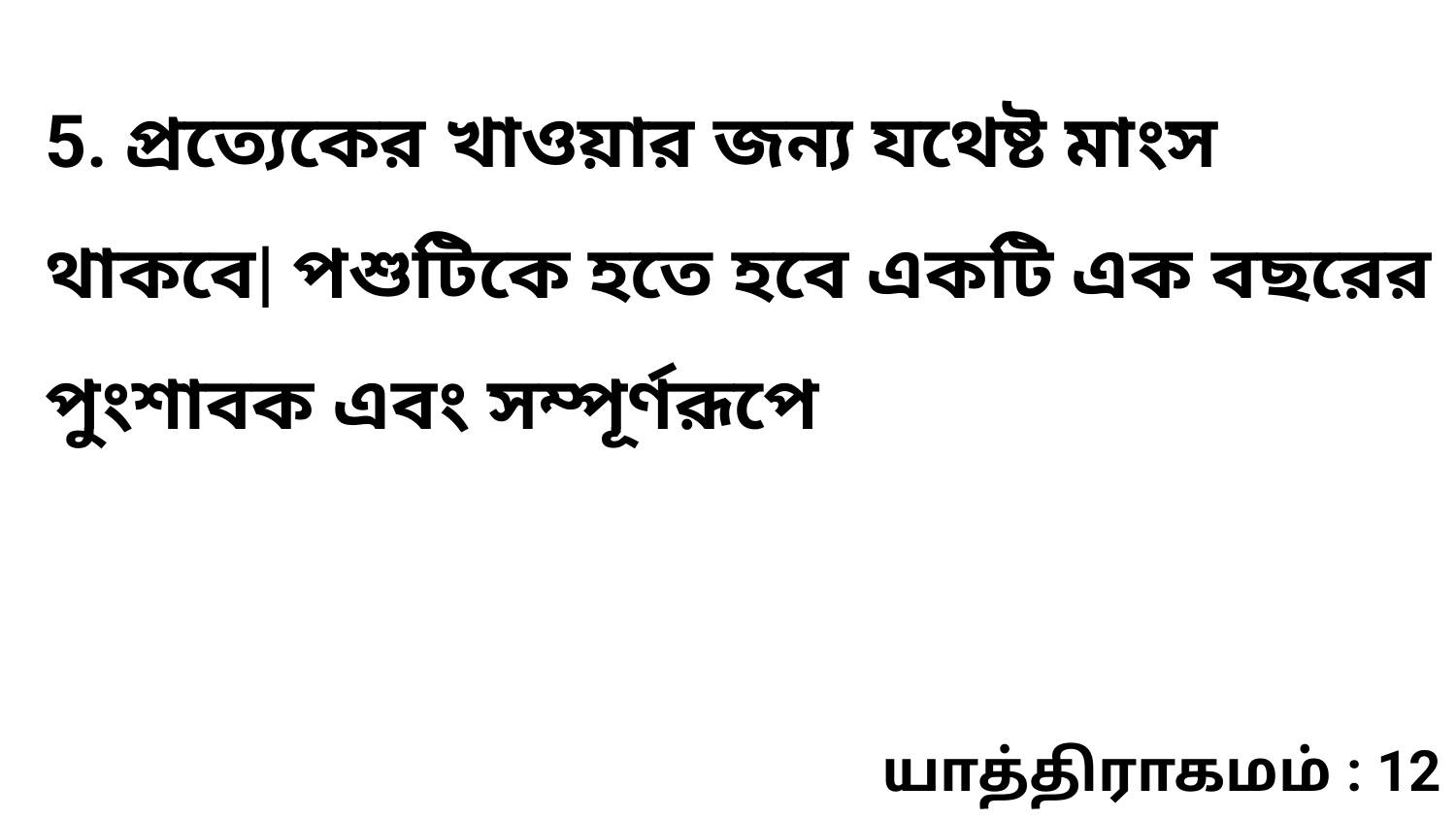

5. প্রত্যেকের খাওয়ার জন্য যথেষ্ট মাংস থাকবে| পশুটিকে হতে হবে একটি এক বছরের পুংশাবক এবং সম্পূর্ণরূপে
யாத்திராகமம் : 12